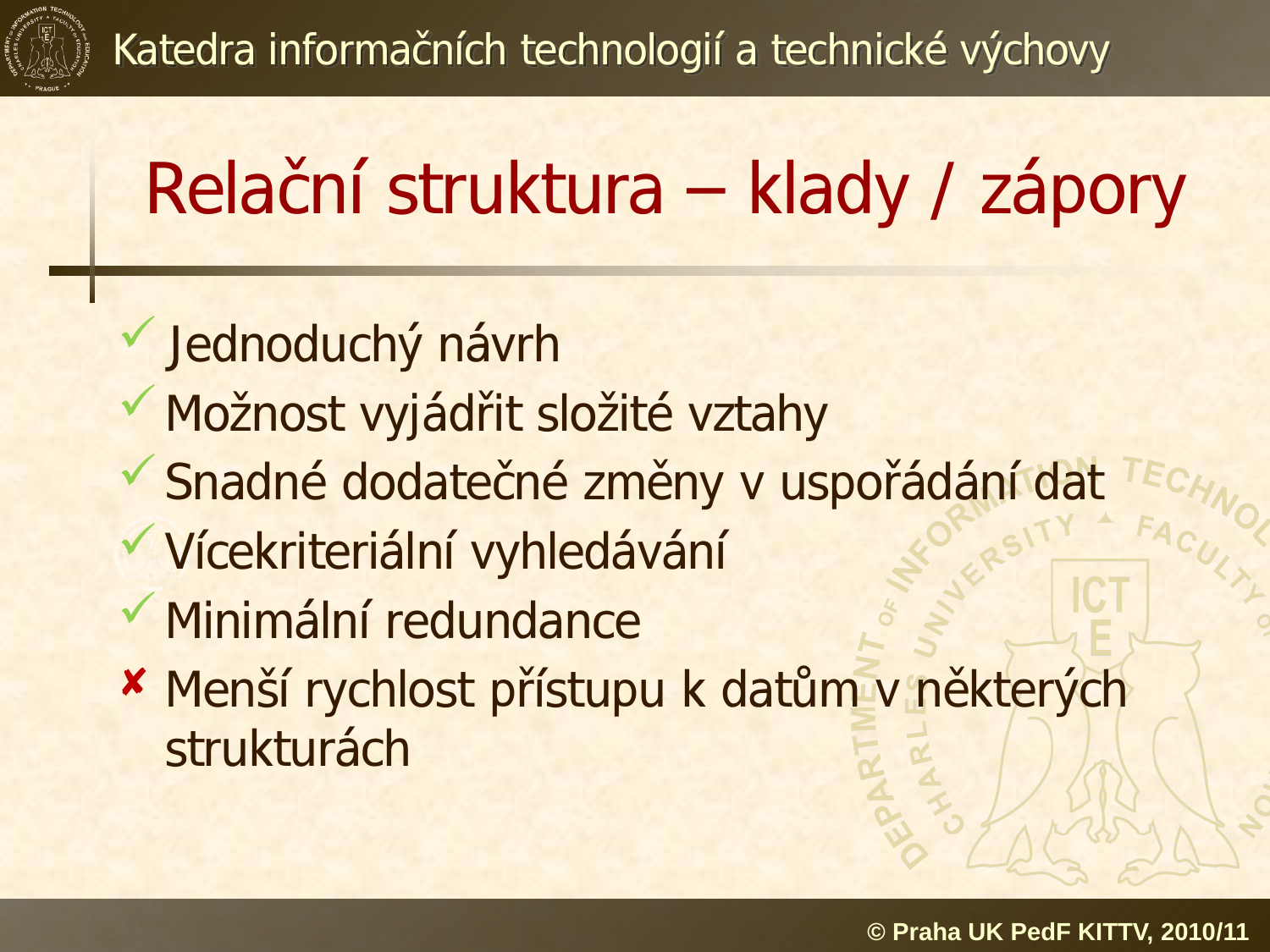

# Relační struktura – klady / zápory
Jednoduchý návrh
Možnost vyjádřit složité vztahy
Snadné dodatečné změny v uspořádání dat
Vícekriteriální vyhledávání
Minimální redundance
Menší rychlost přístupu k datům v některých strukturách